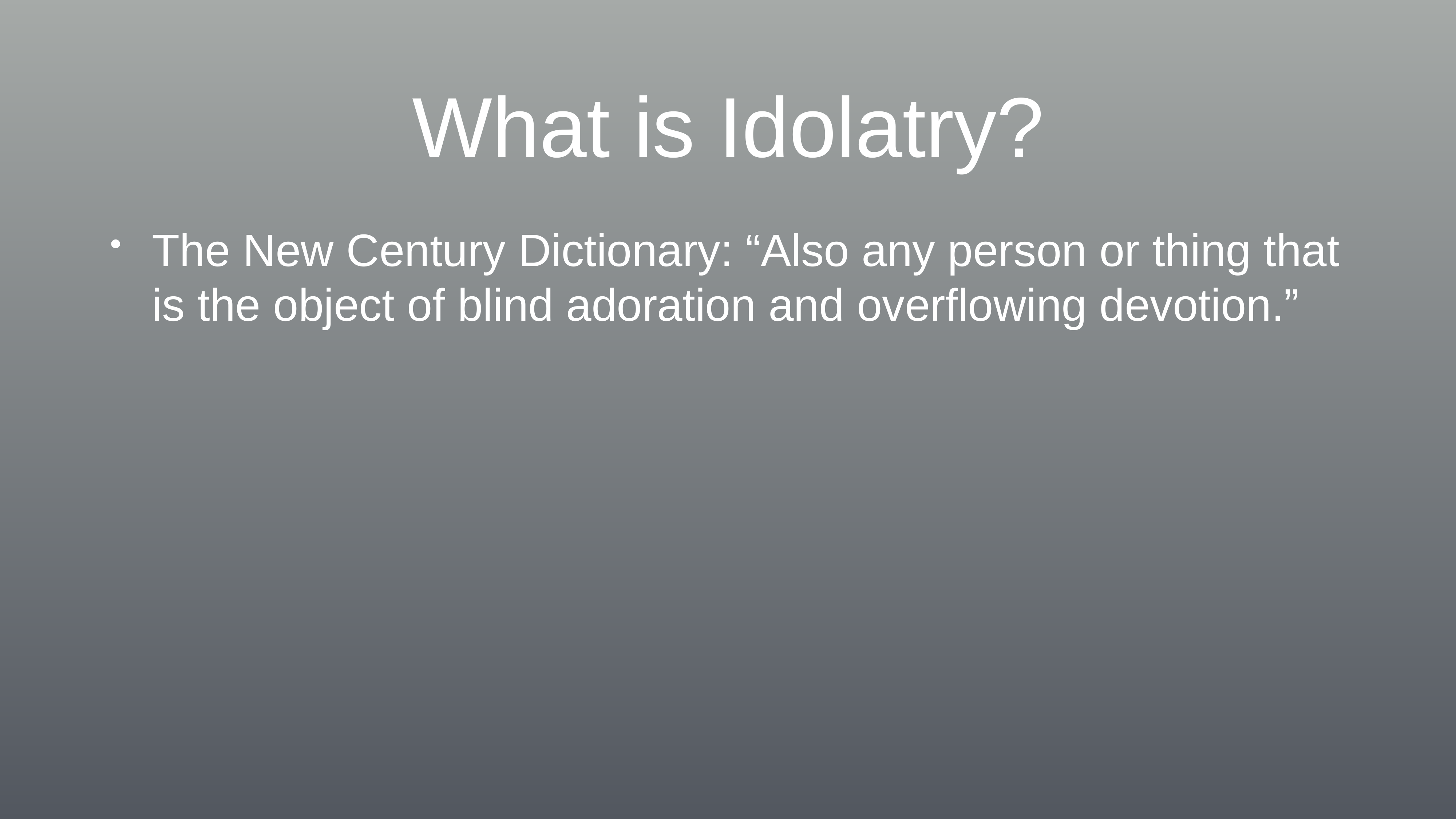

# What is Idolatry?
The New Century Dictionary: “Also any person or thing that is the object of blind adoration and overflowing devotion.”